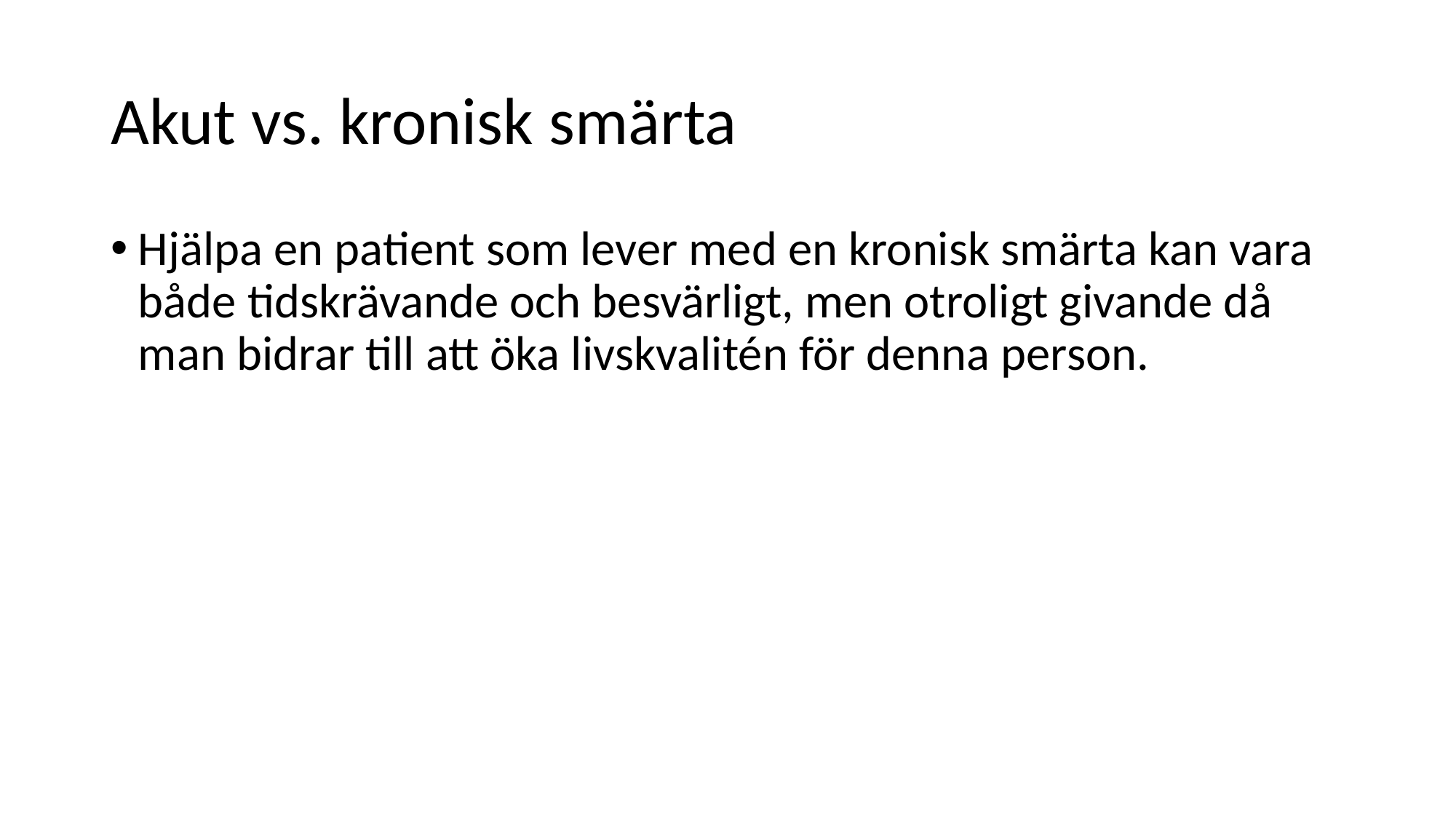

# Akut vs. kronisk smärta
Hjälpa en patient som lever med en kronisk smärta kan vara både tidskrävande och besvärligt, men otroligt givande då man bidrar till att öka livskvalitén för denna person.